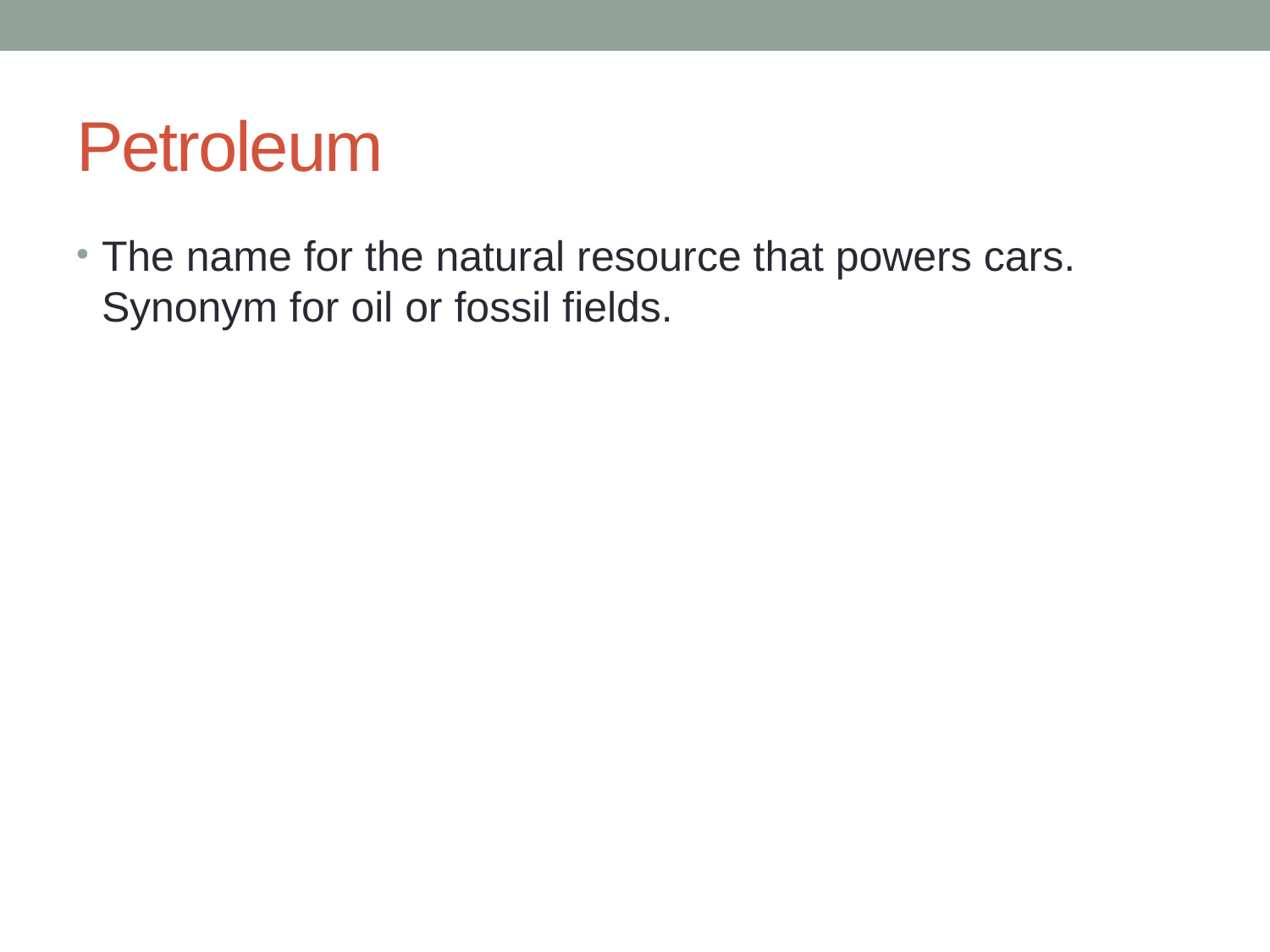

# Petroleum
The name for the natural resource that powers cars. Synonym for oil or fossil fields.